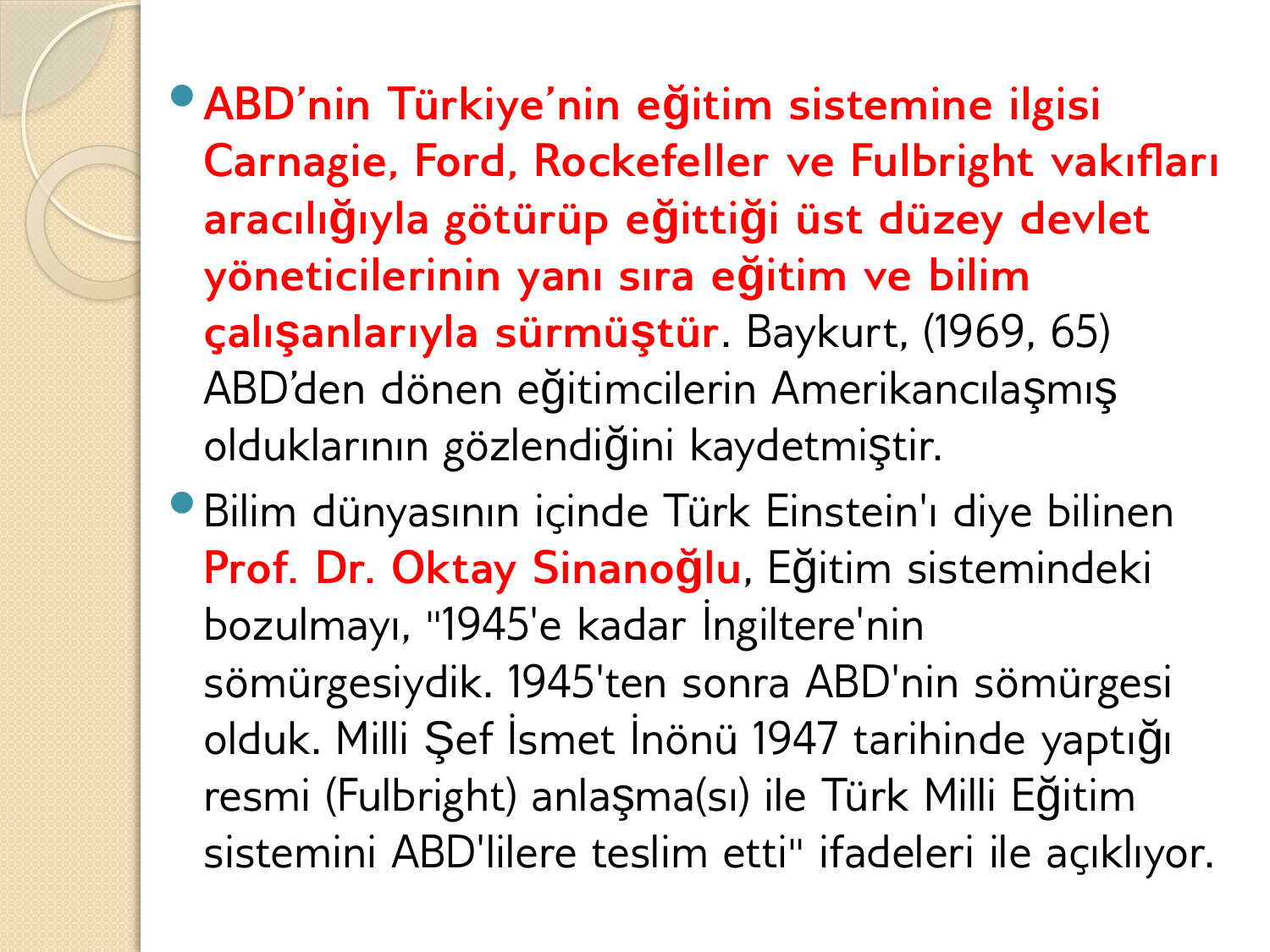

ABD’nin Türkiye’nin eğitim sistemine ilgisi Carnagie, Ford, Rockefeller ve Fulbright vakıfları aracılığıyla götürüp eğittiği üst düzey devlet yöneticilerinin yanı sıra eğitim ve bilim çalışanlarıyla sürmüştür. Baykurt, (1969, 65) ABD’den dönen eğitimcilerin Amerikancılaşmış olduklarının gözlendiğini kaydetmiştir.
Bilim dünyasının içinde Türk Einstein'ı diye bilinen Prof. Dr. Oktay Sinanoğlu, Eğitim sistemindeki bozulmayı, "1945'e kadar İngiltere'nin sömürgesiydik. 1945'ten sonra ABD'nin sömürgesi olduk. Milli Şef İsmet İnönü 1947 tarihinde yaptığı resmi (Fulbright) anlaşma(sı) ile Türk Milli Eğitim sistemini ABD'lilere teslim etti" ifadeleri ile açıklıyor.